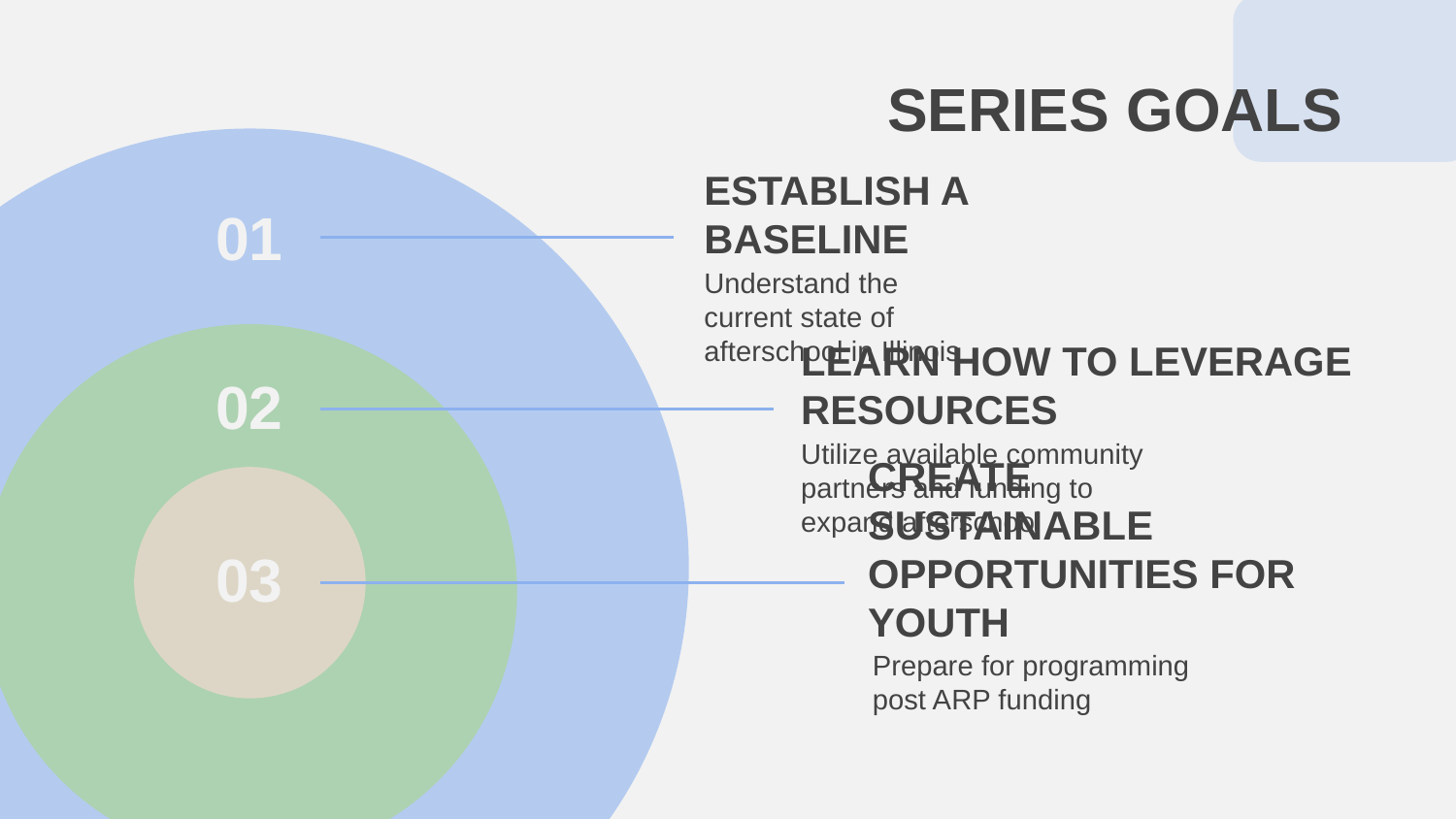

SERIES GOALS

# ESTABLISH A BASELINE
01
Understand the current state of afterschool in Illinois

LEARN HOW TO LEVERAGE RESOURCES
02
Utilize available community partners and funding to expand afterschool

03
CREATE SUSTAINABLE OPPORTUNITIES FOR YOUTH
Prepare for programming post ARP funding